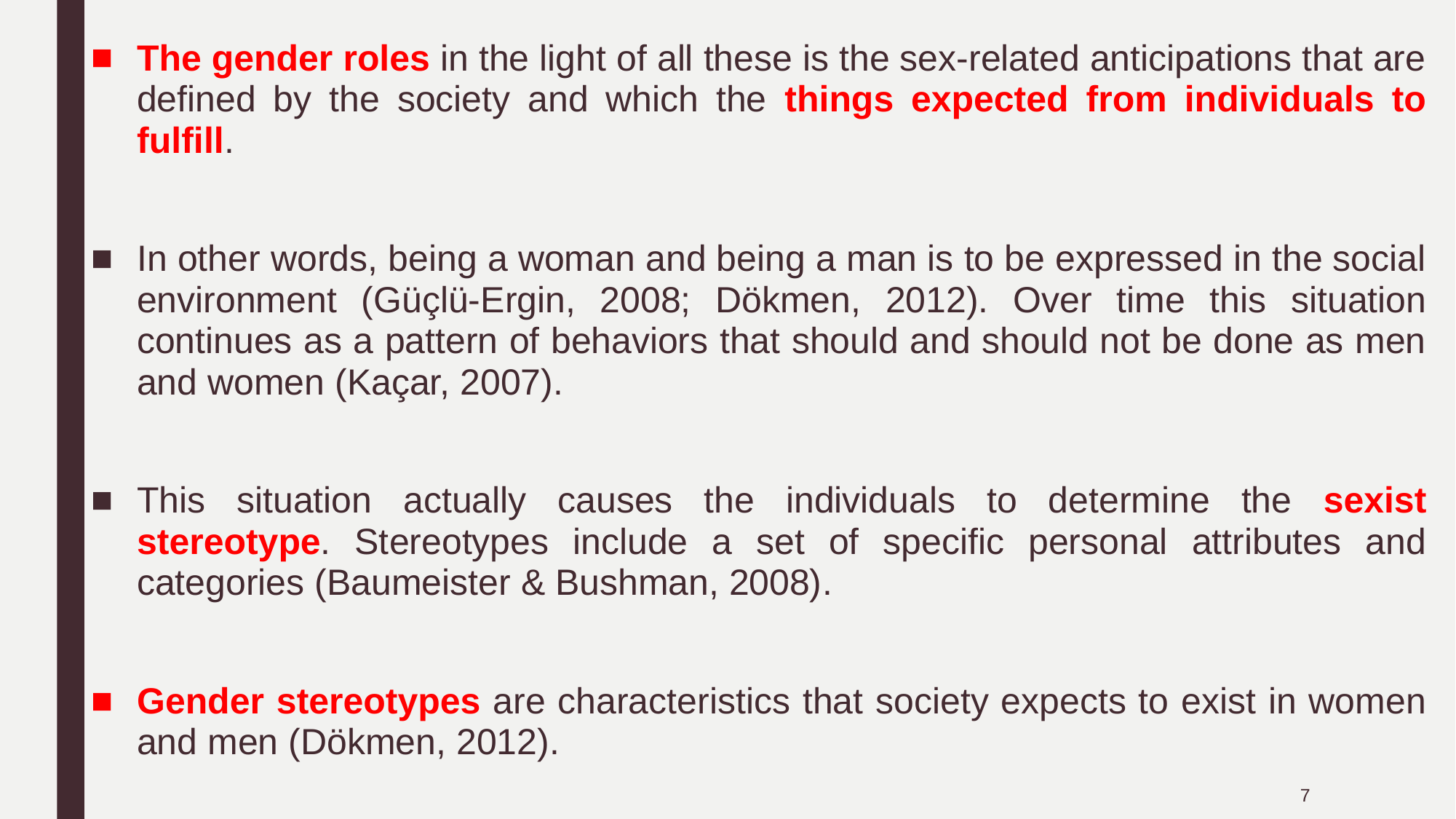

The gender roles in the light of all these is the sex-related anticipations that are defined by the society and which the things expected from individuals to fulfill.

In other words, being a woman and being a man is to be expressed in the social environment (Güçlü-Ergin, 2008; Dökmen, 2012). Over time this situation continues as a pattern of behaviors that should and should not be done as men and women (Kaçar, 2007).

This situation actually causes the individuals to determine the sexist stereotype. Stereotypes include a set of specific personal attributes and categories (Baumeister & Bushman, 2008).

Gender stereotypes are characteristics that society expects to exist in women and men (Dökmen, 2012).

7